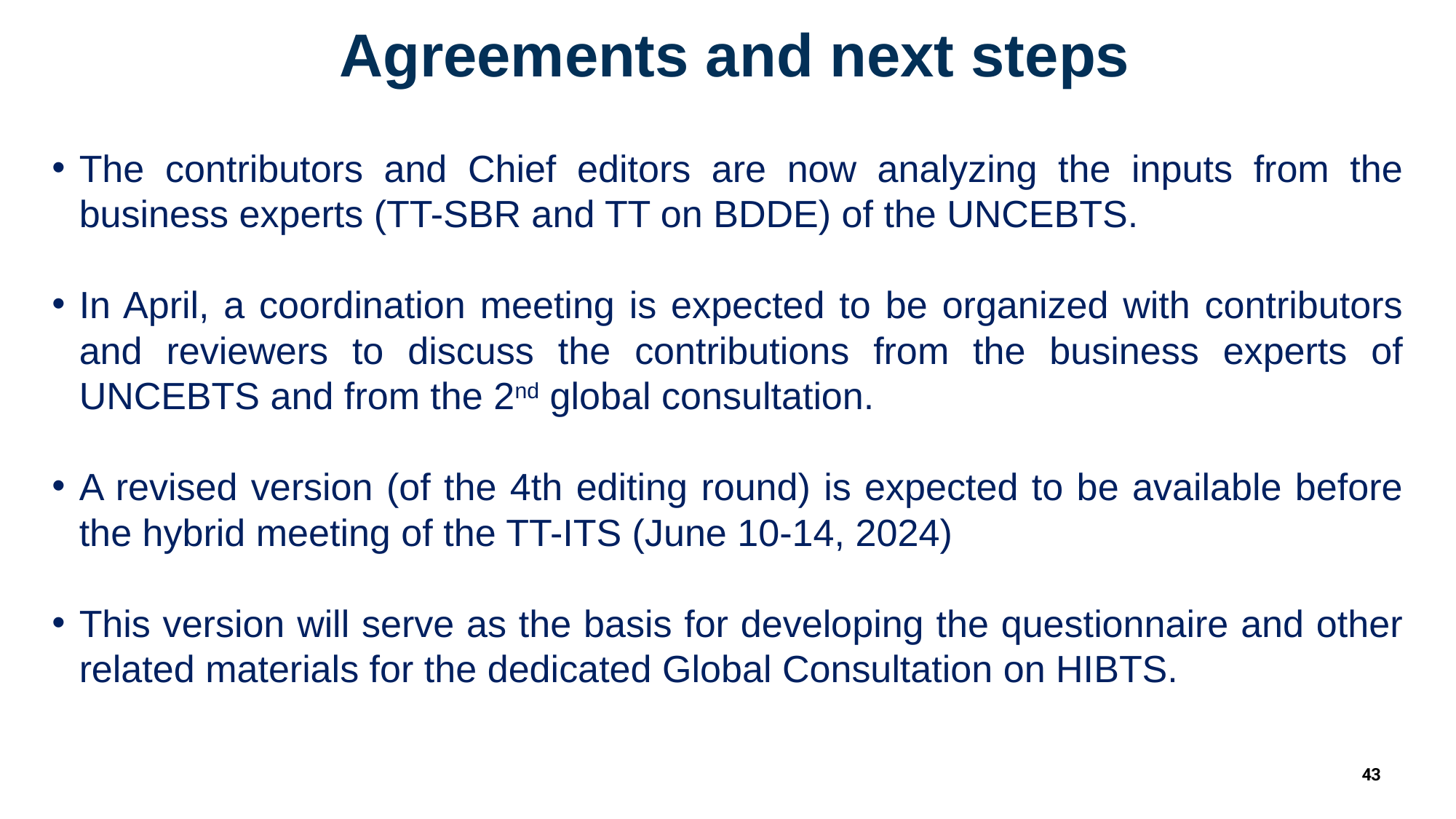

Agreements and next steps
The contributors and Chief editors are now analyzing the inputs from the business experts (TT-SBR and TT on BDDE) of the UNCEBTS.

In April, a coordination meeting is expected to be organized with contributors and reviewers to discuss the contributions from the business experts of UNCEBTS and from the 2nd global consultation.

A revised version (of the 4th editing round) is expected to be available before the hybrid meeting of the TT-ITS (June 10-14, 2024)

This version will serve as the basis for developing the questionnaire and other related materials for the dedicated Global Consultation on HIBTS.